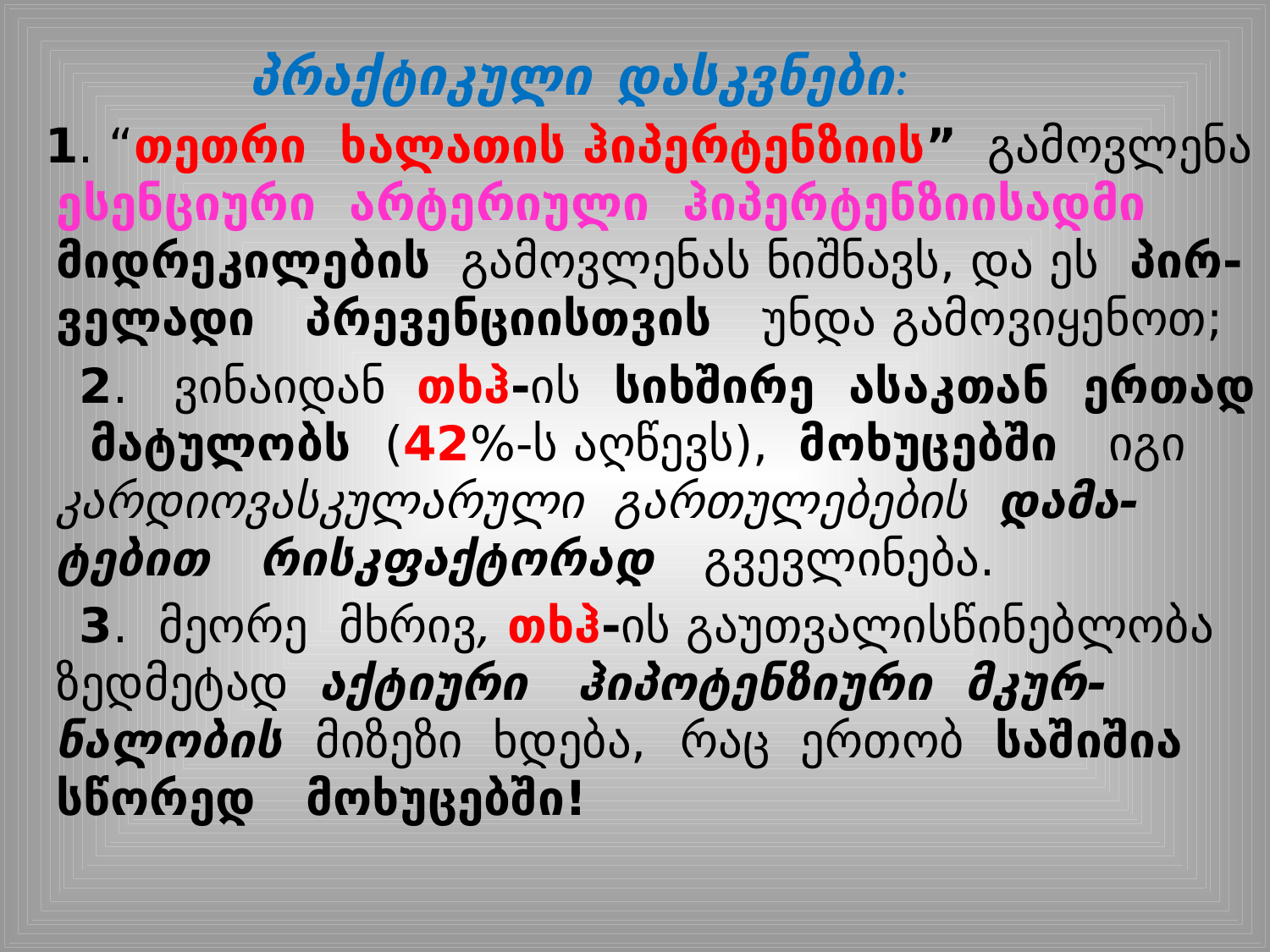

პრაქტიკული  დასკვნები:
   1. “თეთრი  ხალათის ჰიპერტენზიის”  გამოვლენა ესენციური  არტერიული  ჰიპერტენზიისადმი  მიდრეკილების  გამოვლენას ნიშნავს, და ეს  პირ-ველადი   პრევენციისთვის   უნდა გამოვიყენოთ;
    2.   ვინაიდან  თხჰ-ის  სიხშირე  ასაკთან  ერთად   მატულობს  (42%-ს აღწევს),  მოხუცებში   იგი  კარდიოვასკულარული  გართულებების  დამა-ტებით   რისკფაქტორად   გვევლინება.
    3.  მეორე  მხრივ, თხჰ-ის გაუთვალისწინებლობა ზედმეტად  აქტიური   ჰიპოტენზიური  მკურ-ნალობის  მიზეზი  ხდება,  რაც  ერთობ  საშიშია   სწორედ   მოხუცებში!